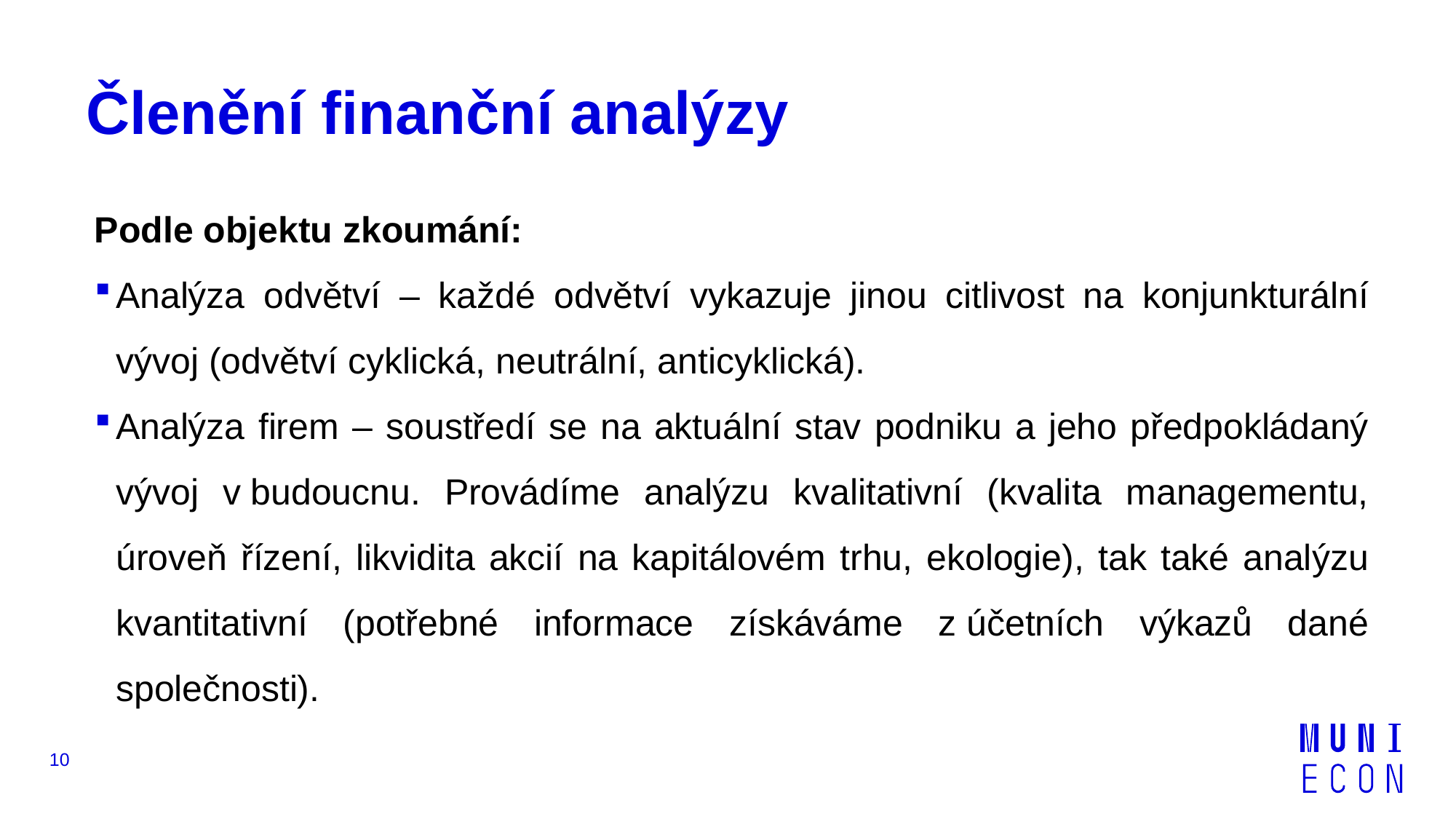

# Členění finanční analýzy
Podle objektu zkoumání:
Analýza odvětví – každé odvětví vykazuje jinou citlivost na konjunkturální vývoj (odvětví cyklická, neutrální, anticyklická).
Analýza firem – soustředí se na aktuální stav podniku a jeho předpokládaný vývoj v budoucnu. Provádíme analýzu kvalitativní (kvalita managementu, úroveň řízení, likvidita akcií na kapitálovém trhu, ekologie), tak také analýzu kvantitativní (potřebné informace získáváme z účetních výkazů dané společnosti).
10